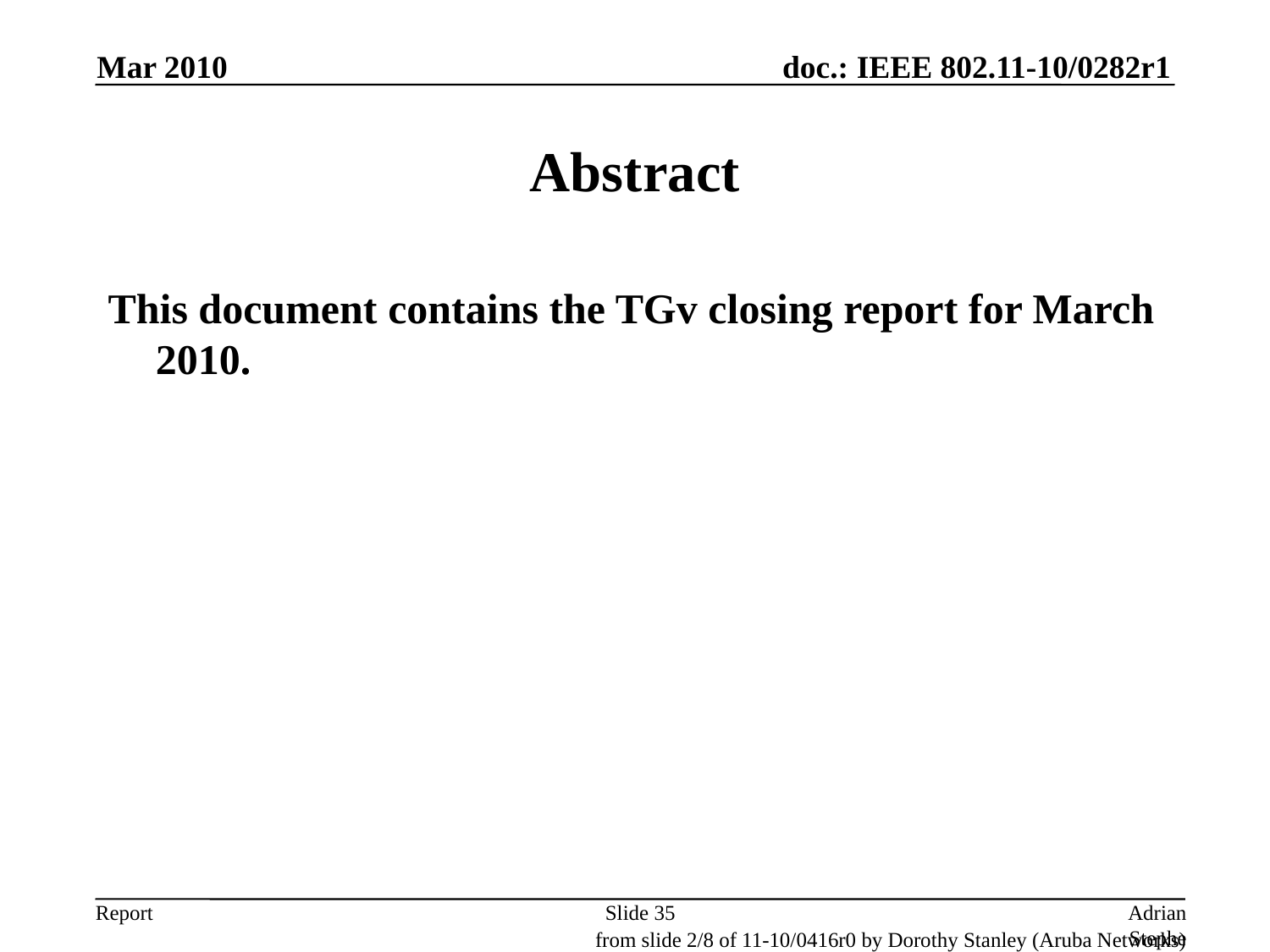

Mar 2010
# Abstract
This document contains the TGv closing report for March 2010.
Slide 35
Adrian Stephens, Intel Corporation
from slide 2/8 of 11-10/0416r0 by Dorothy Stanley (Aruba Networks)